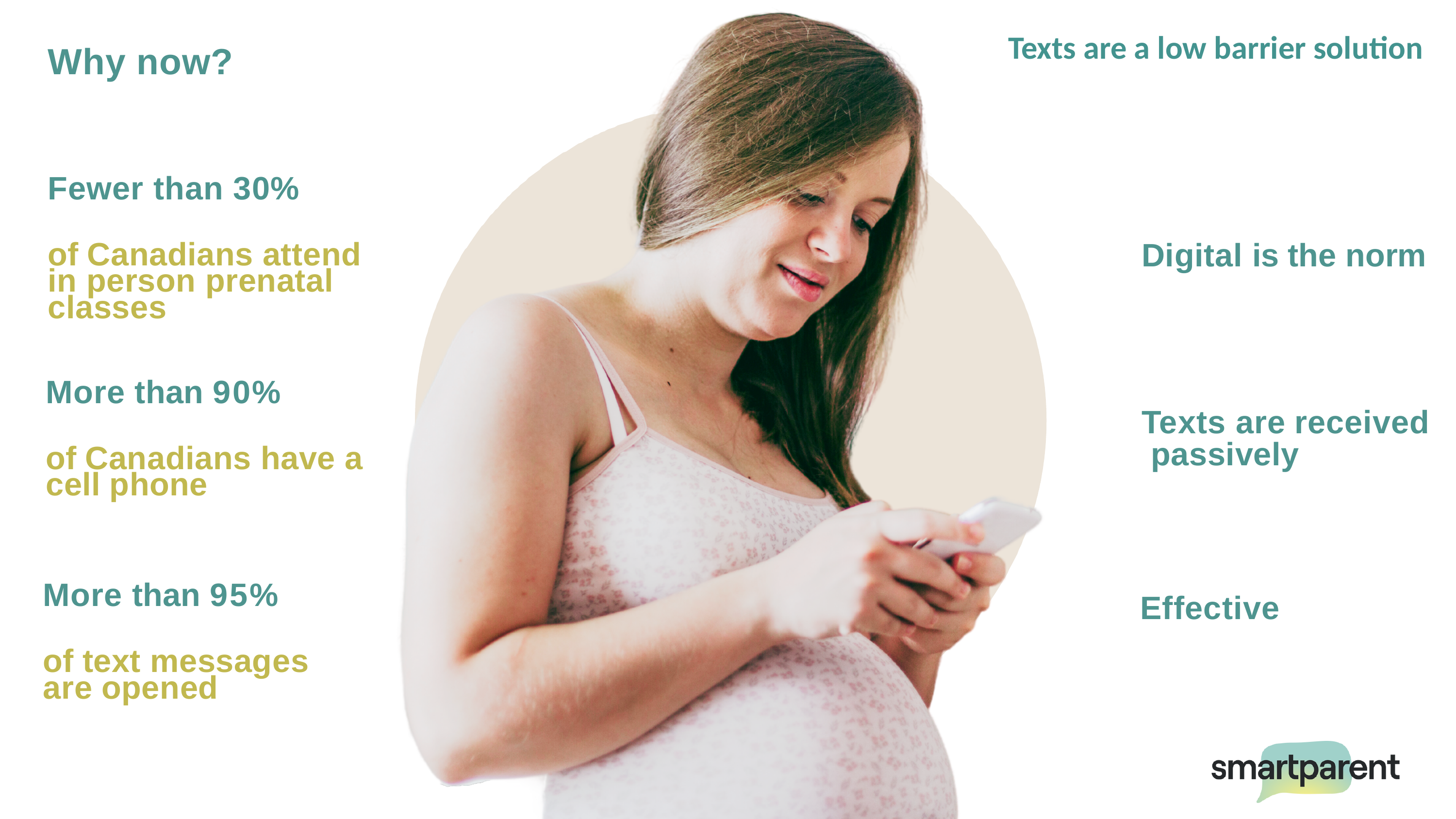

Texts are a low barrier solution
# Why now?

Fewer than 30%

of Canadians attend in person prenatal classes
Digital is the norm
More than 90%

of Canadians have a cell phone
Texts are received  passively
6
More than 95%

of text messages are opened
Effective